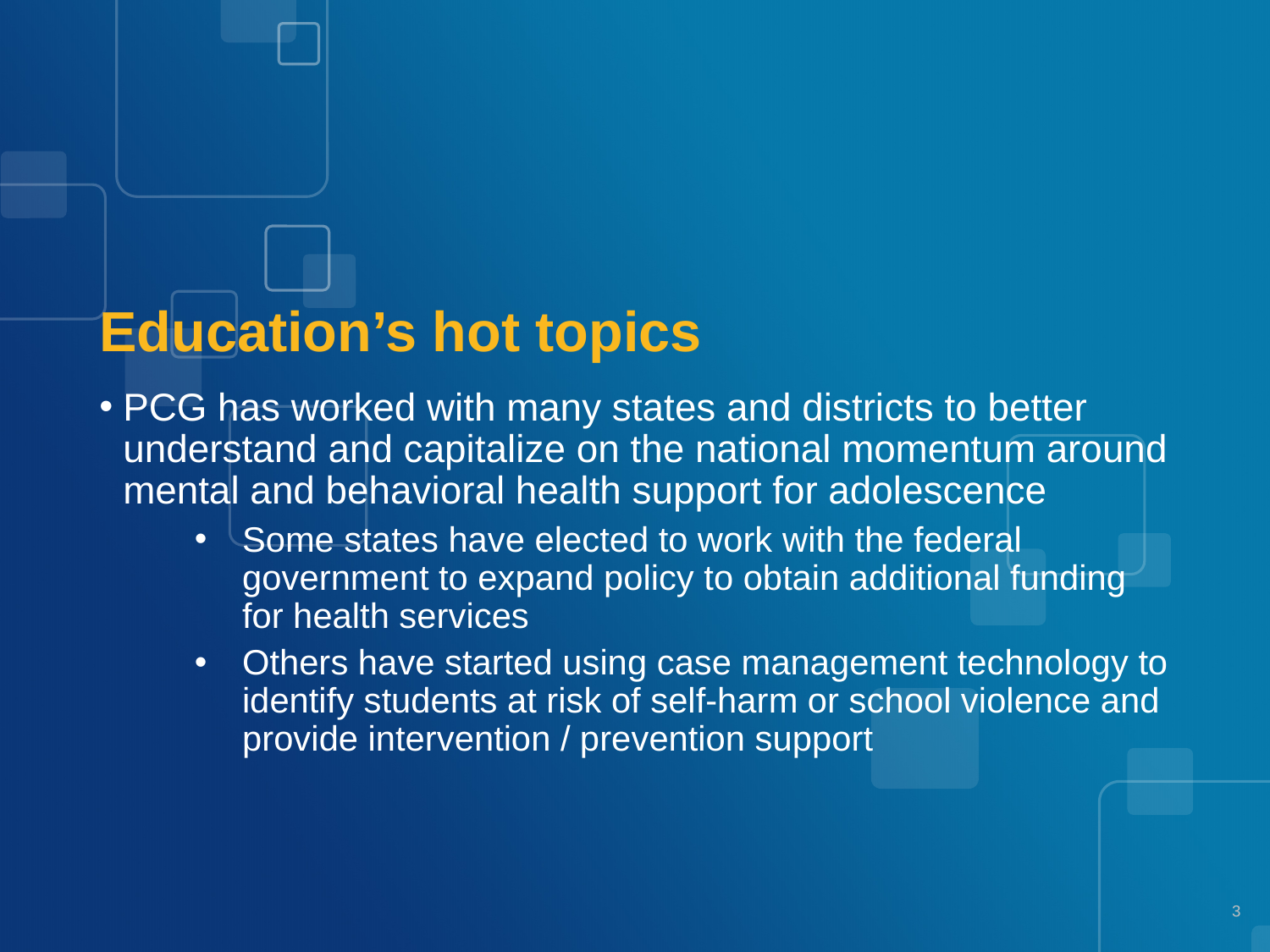

# Education’s hot topics
PCG has worked with many states and districts to better understand and capitalize on the national momentum around mental and behavioral health support for adolescence
Some states have elected to work with the federal government to expand policy to obtain additional funding for health services
Others have started using case management technology to identify students at risk of self-harm or school violence and provide intervention / prevention support
3